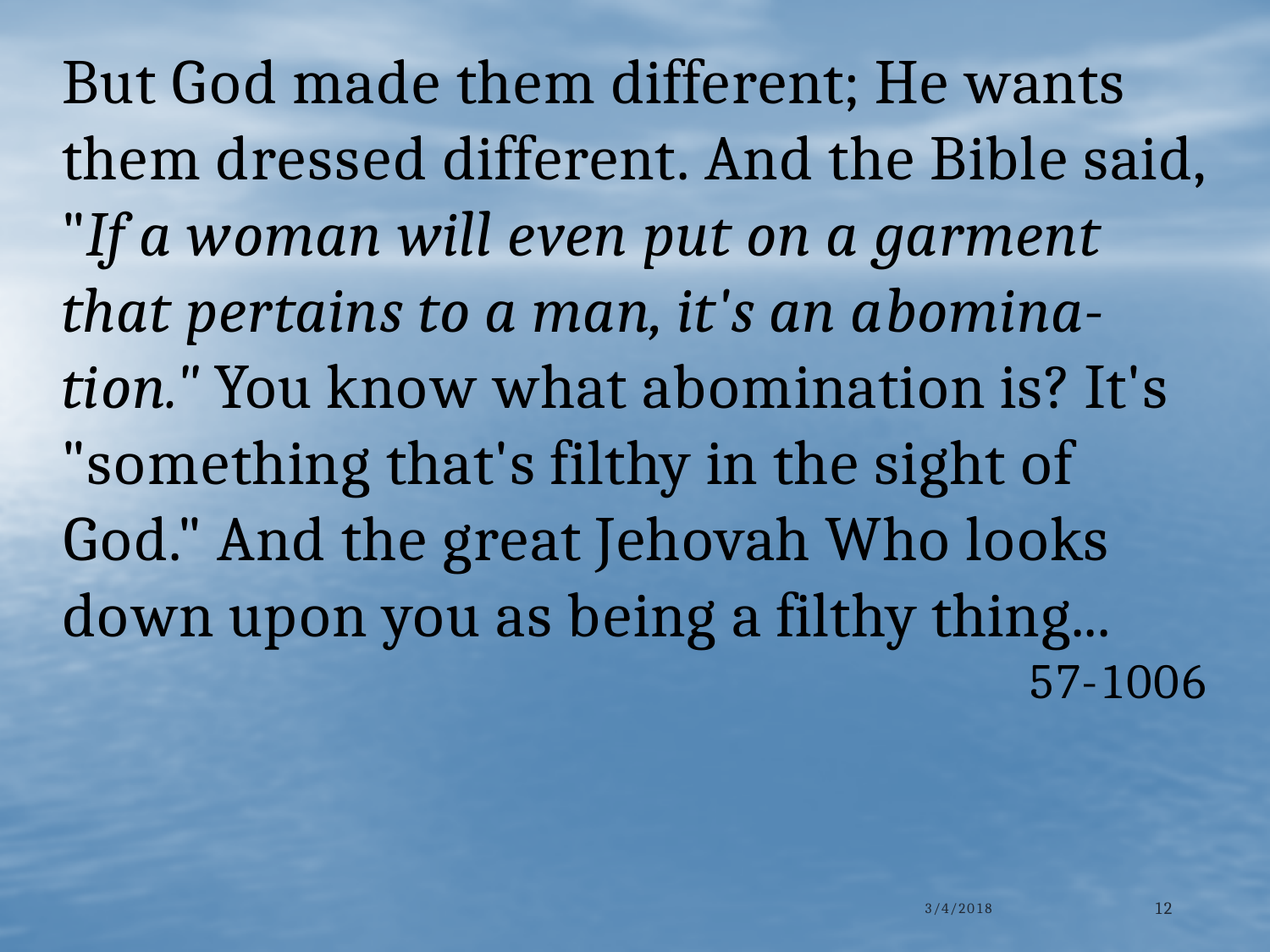

But God made them different; He wants them dressed different. And the Bible said, "If a woman will even put on a garment that pertains to a man, it's an abomina-tion." You know what abomination is? It's "something that's filthy in the sight of God." And the great Jehovah Who looks down upon you as being a filthy thing...
57-1006

3/4/2018
12